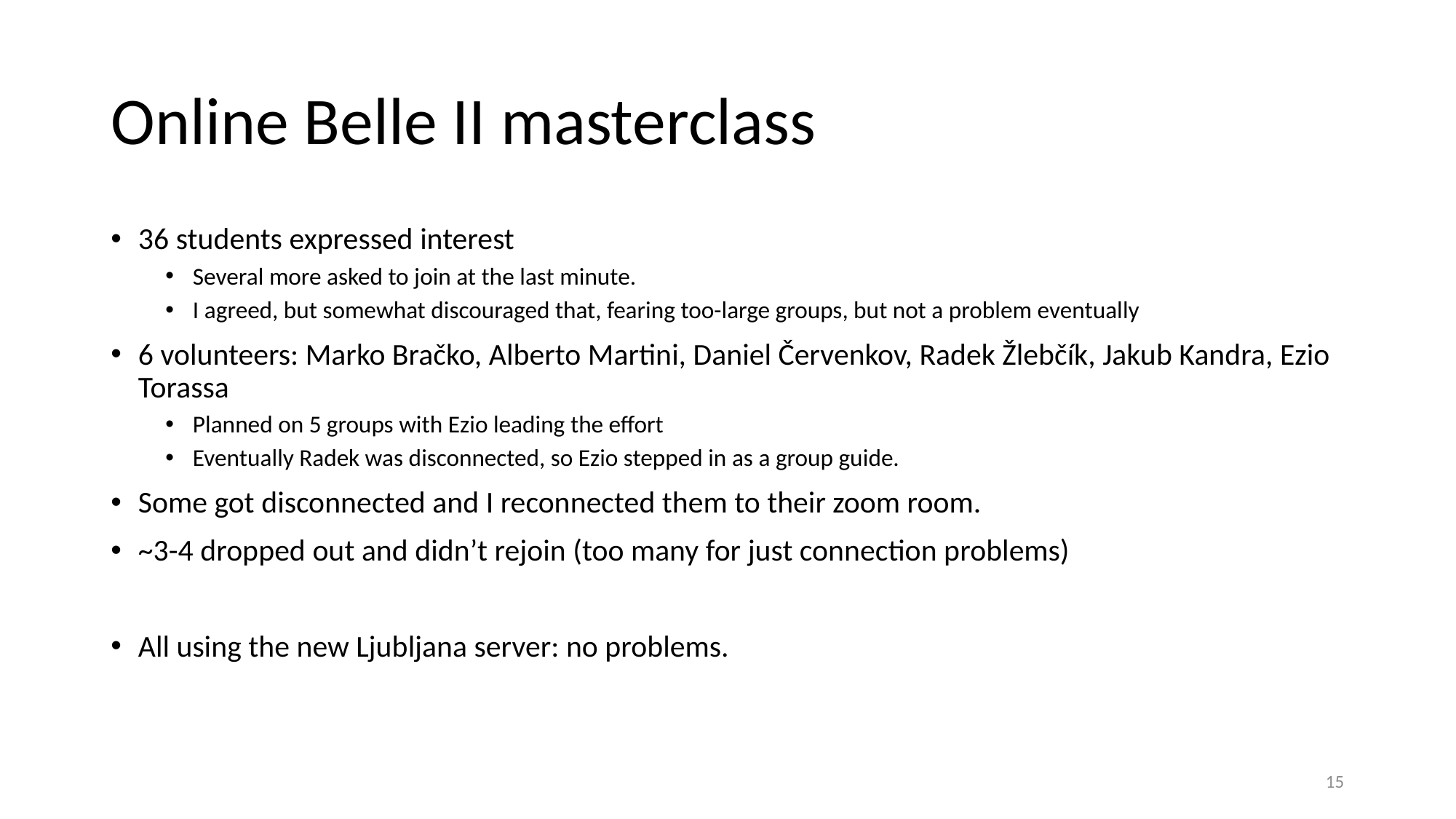

# Online Belle II masterclass
36 students expressed interest
Several more asked to join at the last minute.
I agreed, but somewhat discouraged that, fearing too-large groups, but not a problem eventually
6 volunteers: Marko Bračko, Alberto Martini, Daniel Červenkov, Radek Žlebčík, Jakub Kandra, Ezio Torassa
Planned on 5 groups with Ezio leading the effort
Eventually Radek was disconnected, so Ezio stepped in as a group guide.
Some got disconnected and I reconnected them to their zoom room.
~3-4 dropped out and didn’t rejoin (too many for just connection problems)

All using the new Ljubljana server: no problems.

15